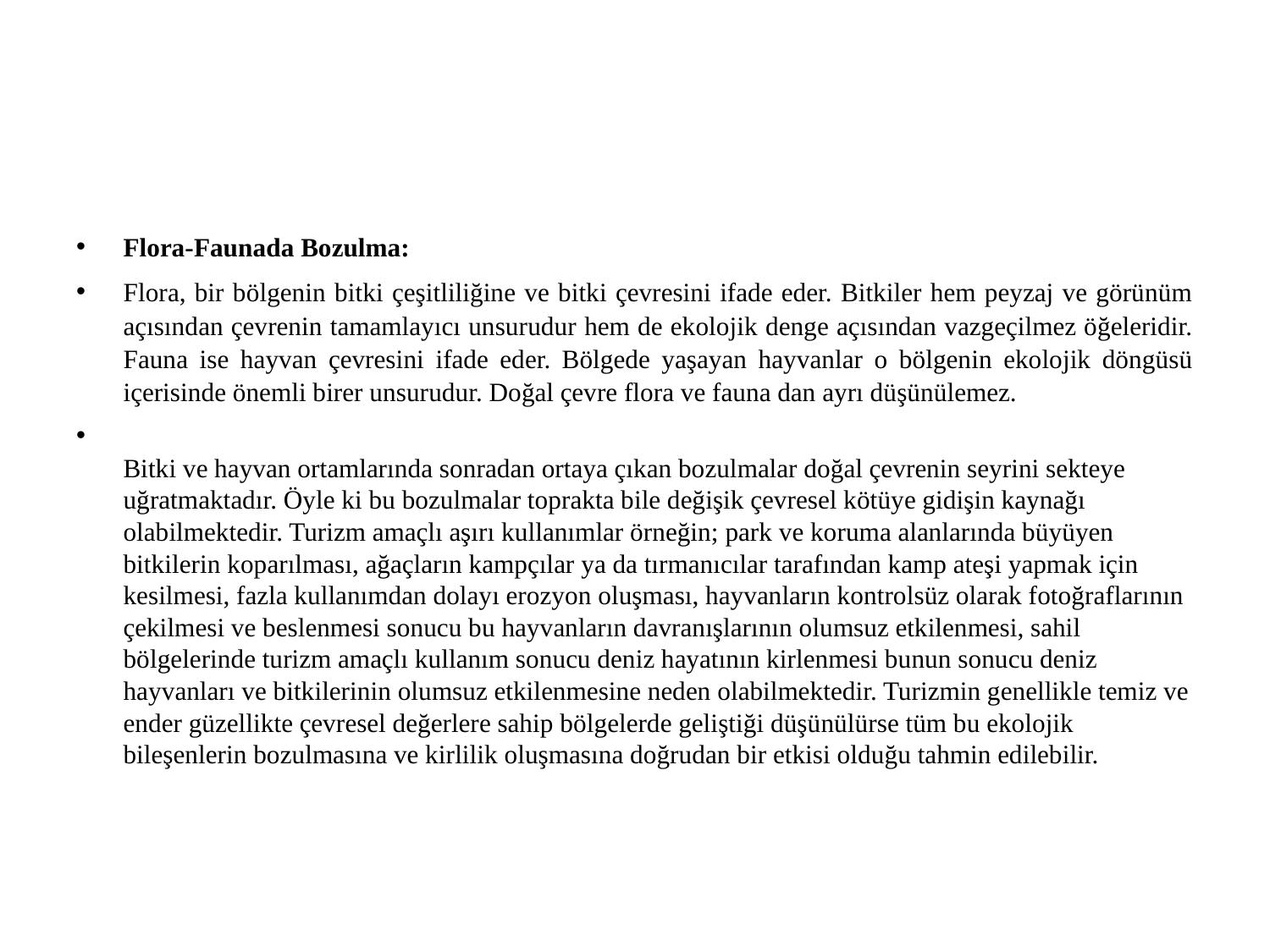

#
Flora-Faunada Bozulma:
Flora, bir bölgenin bitki çeşitliliğine ve bitki çevresini ifade eder. Bitkiler hem peyzaj ve görünüm açısından çevrenin tamamlayıcı unsurudur hem de ekolojik denge açısından vazgeçilmez öğeleridir. Fauna ise hayvan çevresini ifade eder. Bölgede yaşayan hayvanlar o bölgenin ekolojik döngüsü içerisinde önemli birer unsurudur. Doğal çevre flora ve fauna dan ayrı düşünülemez.
Bitki ve hayvan ortamlarında sonradan ortaya çıkan bozulmalar doğal çevrenin seyrini sekteye uğratmaktadır. Öyle ki bu bozulmalar toprakta bile değişik çevresel kötüye gidişin kaynağı olabilmektedir. Turizm amaçlı aşırı kullanımlar örneğin; park ve koruma alanlarında büyüyen bitkilerin koparılması, ağaçların kampçılar ya da tırmanıcılar tarafından kamp ateşi yapmak için kesilmesi, fazla kullanımdan dolayı erozyon oluşması, hayvanların kontrolsüz olarak fotoğraflarının çekilmesi ve beslenmesi sonucu bu hayvanların davranışlarının olumsuz etkilenmesi, sahil bölgelerinde turizm amaçlı kullanım sonucu deniz hayatının kirlenmesi bunun sonucu deniz hayvanları ve bitkilerinin olumsuz etkilenmesine neden olabilmektedir. Turizmin genellikle temiz ve ender güzellikte çevresel değerlere sahip bölgelerde geliştiği düşünülürse tüm bu ekolojik bileşenlerin bozulmasına ve kirlilik oluşmasına doğrudan bir etkisi olduğu tahmin edilebilir.